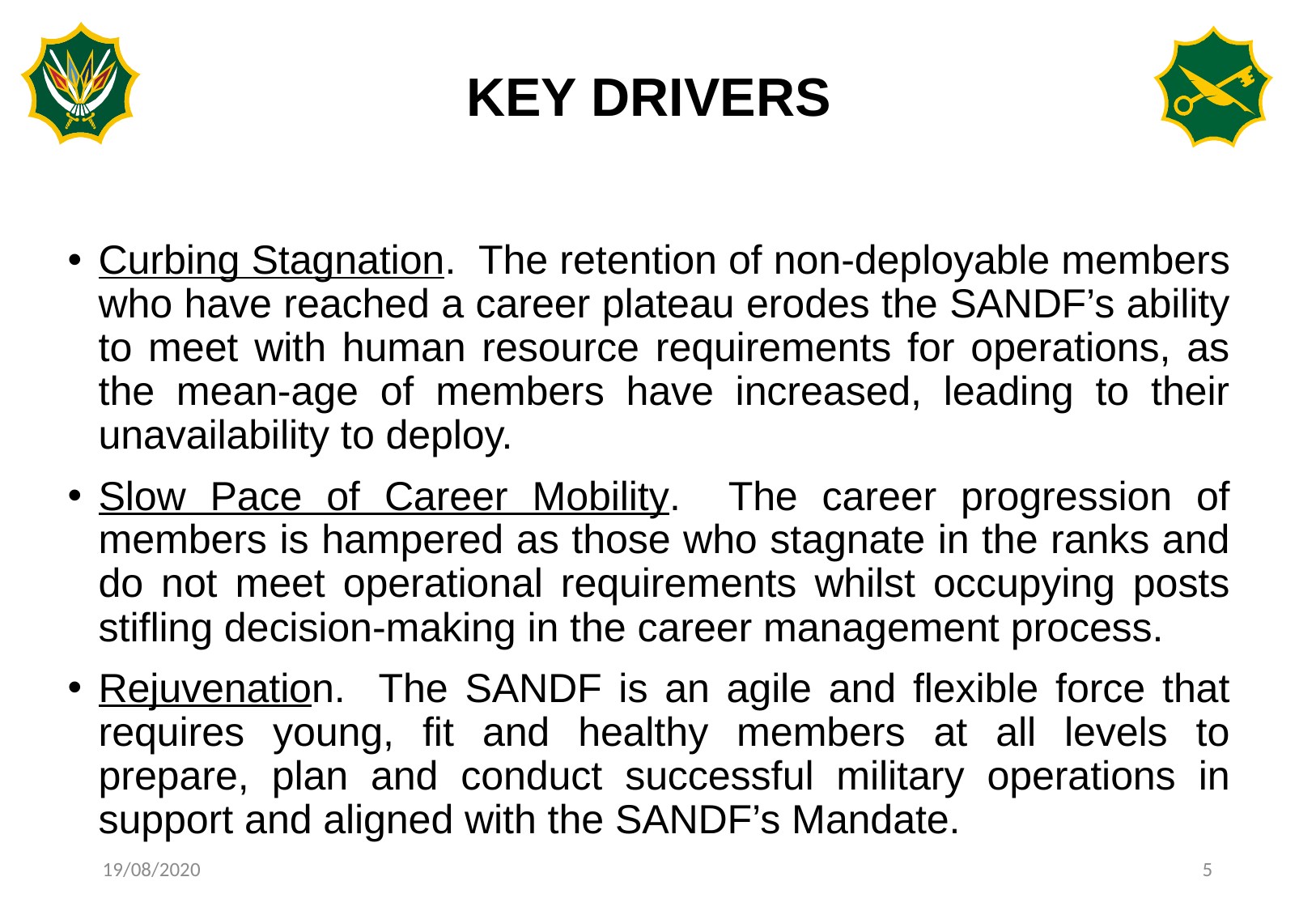

# KEY DRIVERS

Curbing Stagnation.  The retention of non-deployable members who have reached a career plateau erodes the SANDF’s ability to meet with human resource requirements for operations, as the mean-age of members have increased, leading to their unavailability to deploy.
Slow Pace of Career Mobility.  The career progression of members is hampered as those who stagnate in the ranks and do not meet operational requirements whilst occupying posts stifling decision-making in the career management process.
Rejuvenation.  The SANDF is an agile and flexible force that requires young, fit and healthy members at all levels to prepare, plan and conduct successful military operations in support and aligned with the SANDF’s Mandate.

19/08/2020
5